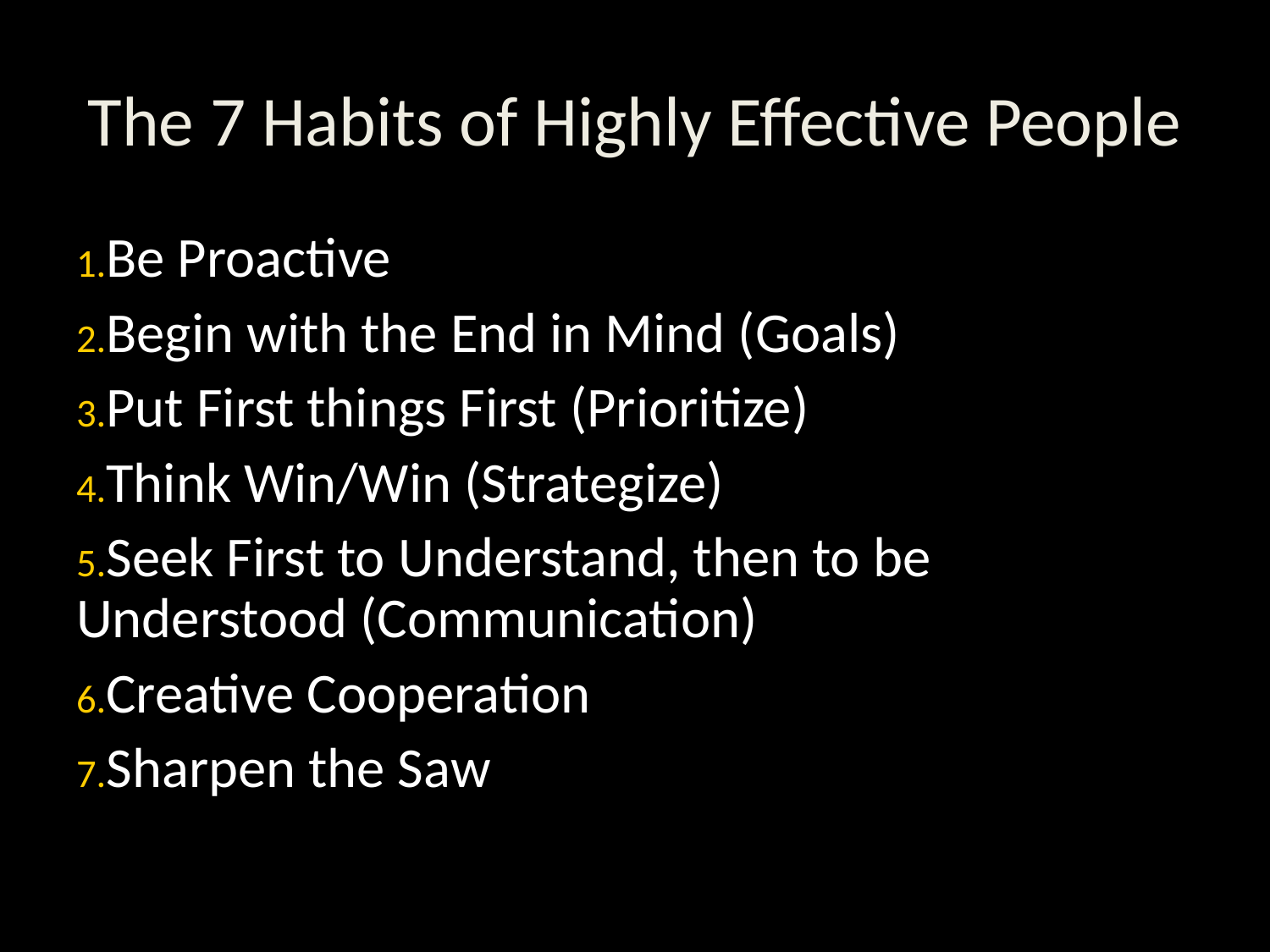

The 7 Habits of Highly Effective People
Be Proactive
Begin with the End in Mind (Goals)
Put First things First (Prioritize)
Think Win/Win (Strategize)
Seek First to Understand, then to be Understood (Communication)
Creative Cooperation
Sharpen the Saw